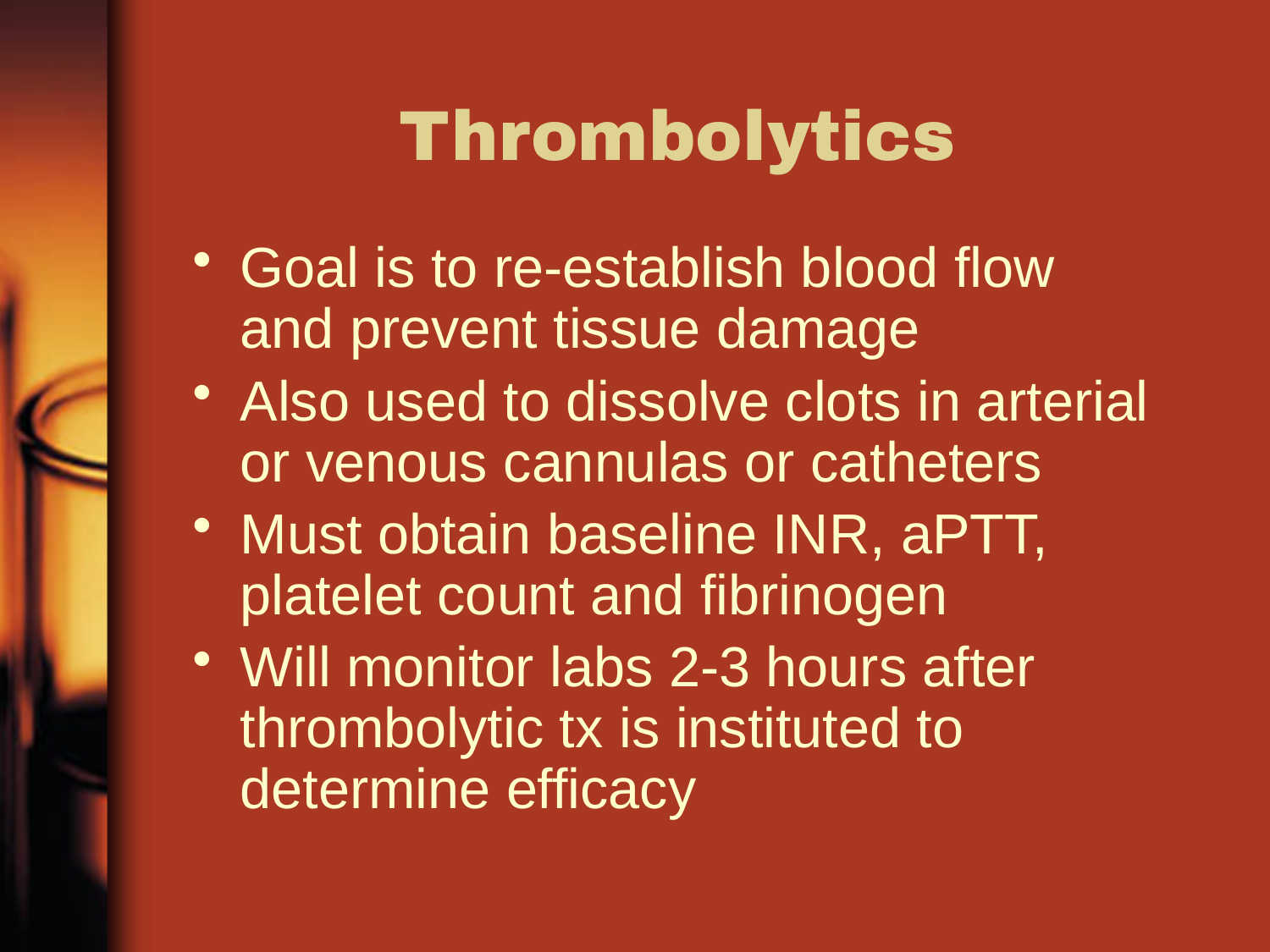

# Thrombolytics
Goal is to re-establish blood flow and prevent tissue damage
Also used to dissolve clots in arterial or venous cannulas or catheters
Must obtain baseline INR, aPTT, platelet count and fibrinogen
Will monitor labs 2-3 hours after thrombolytic tx is instituted to determine efficacy